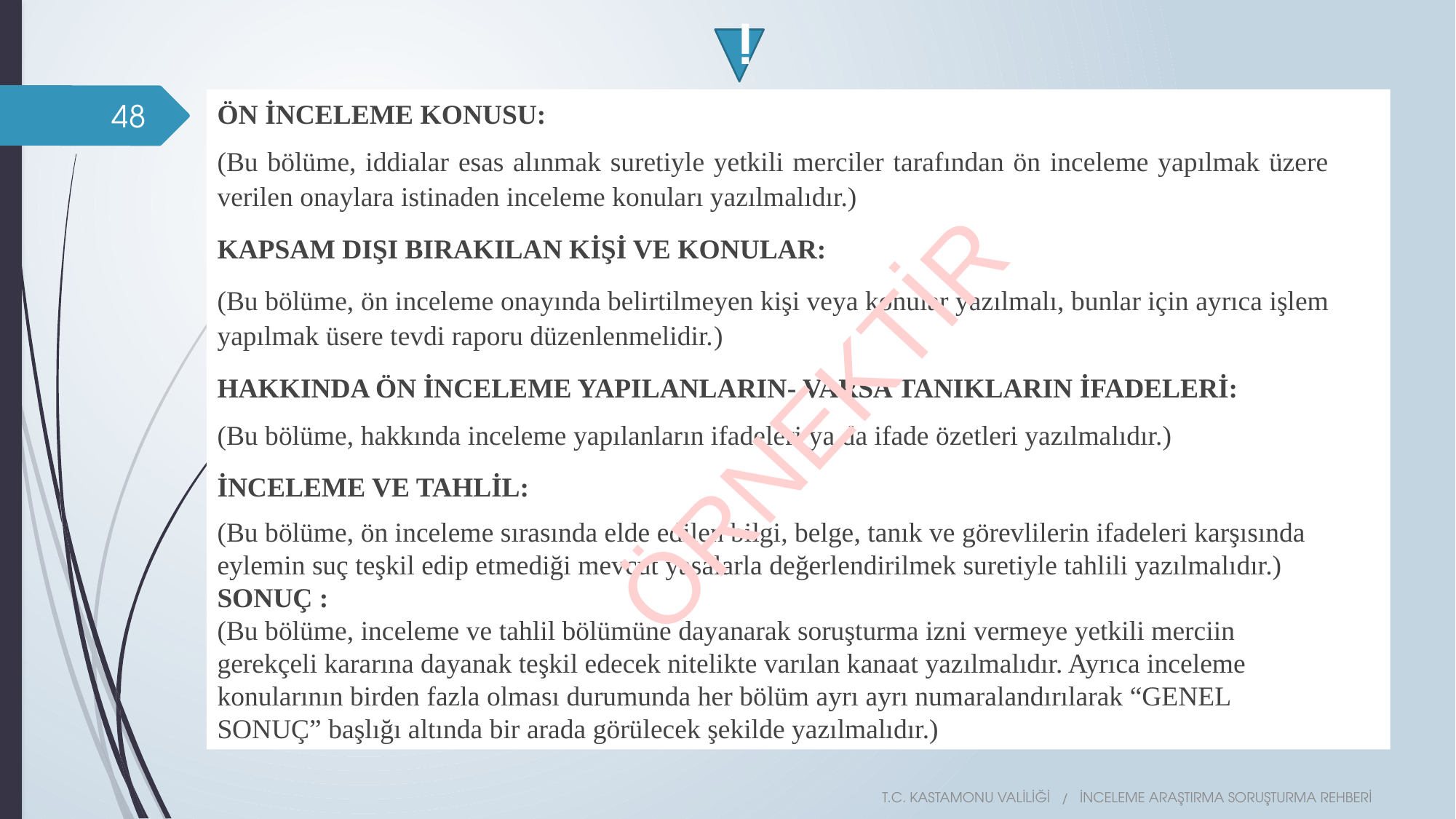

!
ÖN İNCELEME KONUSU:
(Bu bölüme, iddialar esas alınmak suretiyle yetkili merciler tarafından ön inceleme yapılmak üzere verilen onaylara istinaden inceleme konuları yazılmalıdır.)
KAPSAM DIŞI BIRAKILAN KİŞİ VE KONULAR:
(Bu bölüme, ön inceleme onayında belirtilmeyen kişi veya konular yazılmalı, bunlar için ayrıca işlem yapılmak üsere tevdi raporu düzenlenmelidir.)
HAKKINDA ÖN İNCELEME YAPILANLARIN- VARSA TANIKLARIN İFADELERİ:
(Bu bölüme, hakkında inceleme yapılanların ifadeleri ya da ifade özetleri yazılmalıdır.)
İNCELEME VE TAHLİL:
(Bu bölüme, ön inceleme sırasında elde edilen bilgi, belge, tanık ve görevlilerin ifadeleri karşısında eylemin suç teşkil edip etmediği mevcut yasalarla değerlendirilmek suretiyle tahlili yazılmalıdır.)
SONUÇ :
(Bu bölüme, inceleme ve tahlil bölümüne dayanarak soruşturma izni vermeye yetkili merciin gerekçeli kararına dayanak teşkil edecek nitelikte varılan kanaat yazılmalıdır. Ayrıca inceleme konularının birden fazla olması durumunda her bölüm ayrı ayrı numaralandırılarak “GENEL SONUÇ” başlığı altında bir arada görülecek şekilde yazılmalıdır.)
48
ÖRNEKTİR
T.C. KASTAMONU VALİLİĞİ   /   İNCELEME ARAŞTIRMA SORUŞTURMA REHBERİ